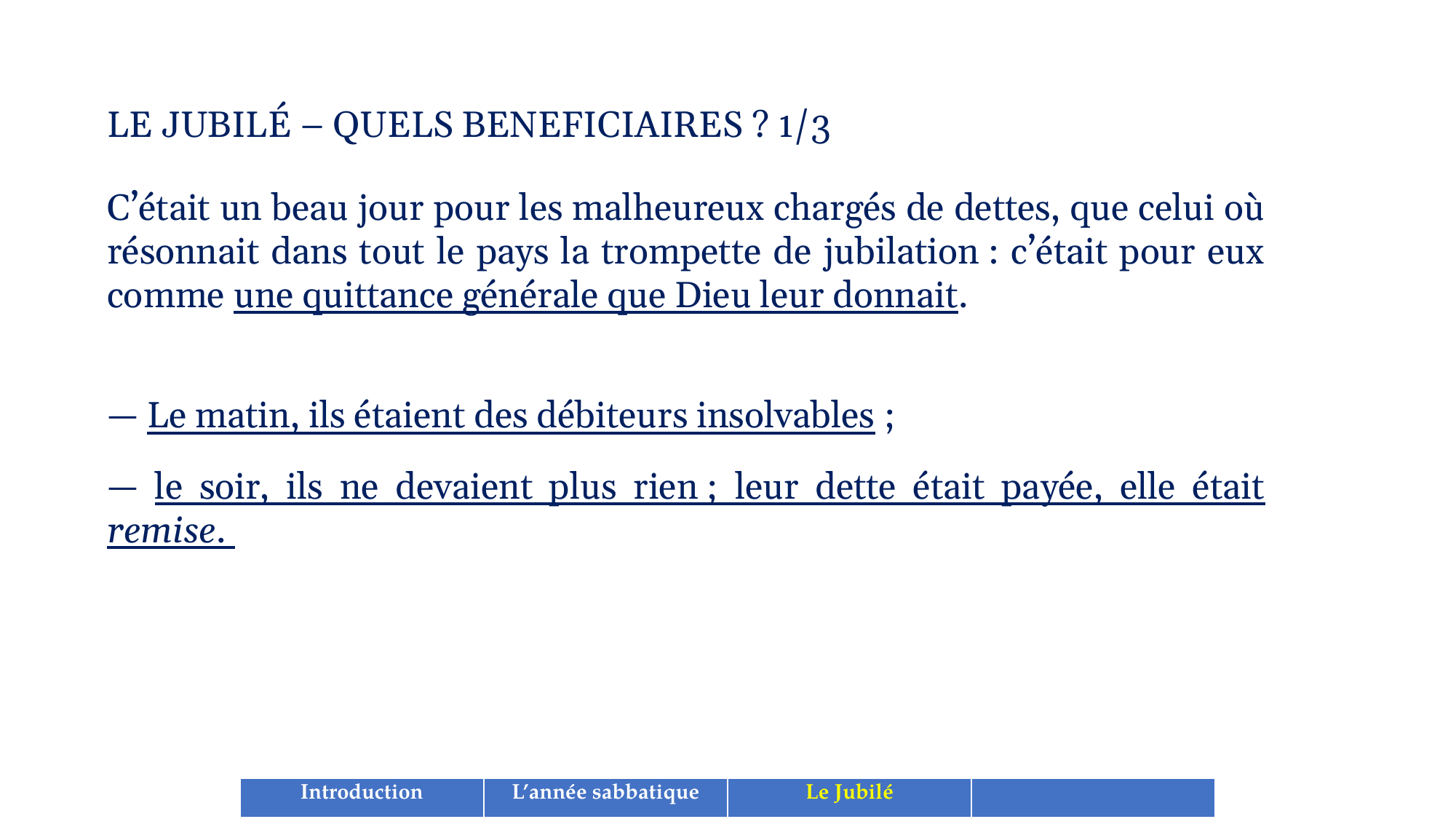

LE JUBILÉ – QUELS BENEFICIAIRES ? 1/3
C’était un beau jour pour les malheureux chargés de dettes, que celui où résonnait dans tout le pays la trompette de jubilation : c’était pour eux comme une quittance générale que Dieu leur donnait.
— Le matin, ils étaient des débiteurs insolvables ;
— le soir, ils ne devaient plus rien ; leur dette était payée, elle était remise.
| Introduction | L’année sabbatique | Le Jubilé |  |
| --- | --- | --- | --- |